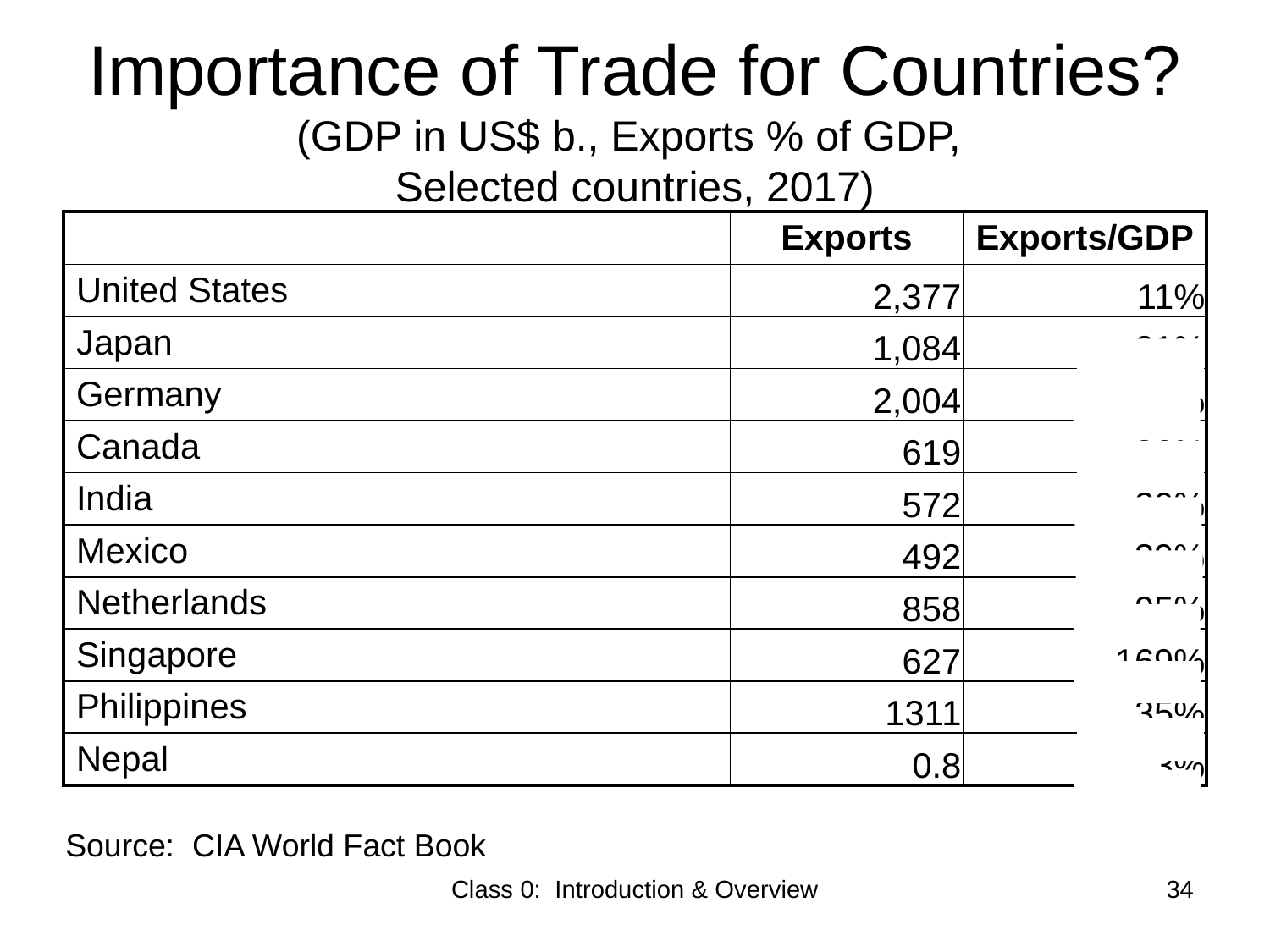

# Importance of Trade for Countries? (GDP in US$ b., Exports % of GDP, Selected countries, 2017)
|  | Exports | Exports/GDP |
| --- | --- | --- |
| United States | 2,377 | 11% |
| Japan | 1,084 | 21% |
| Germany | 2,004 | 52% |
| Canada | 619 | 36% |
| India | 572 | 20% |
| Mexico | 492 | 39% |
| Netherlands | 858 | 95% |
| Singapore | 627 | 169% |
| Philippines | 1311 | 35% |
| Nepal | 0.8 | 3% |

Source:  CIA World Fact Book
Class 0:  Introduction & Overview
34